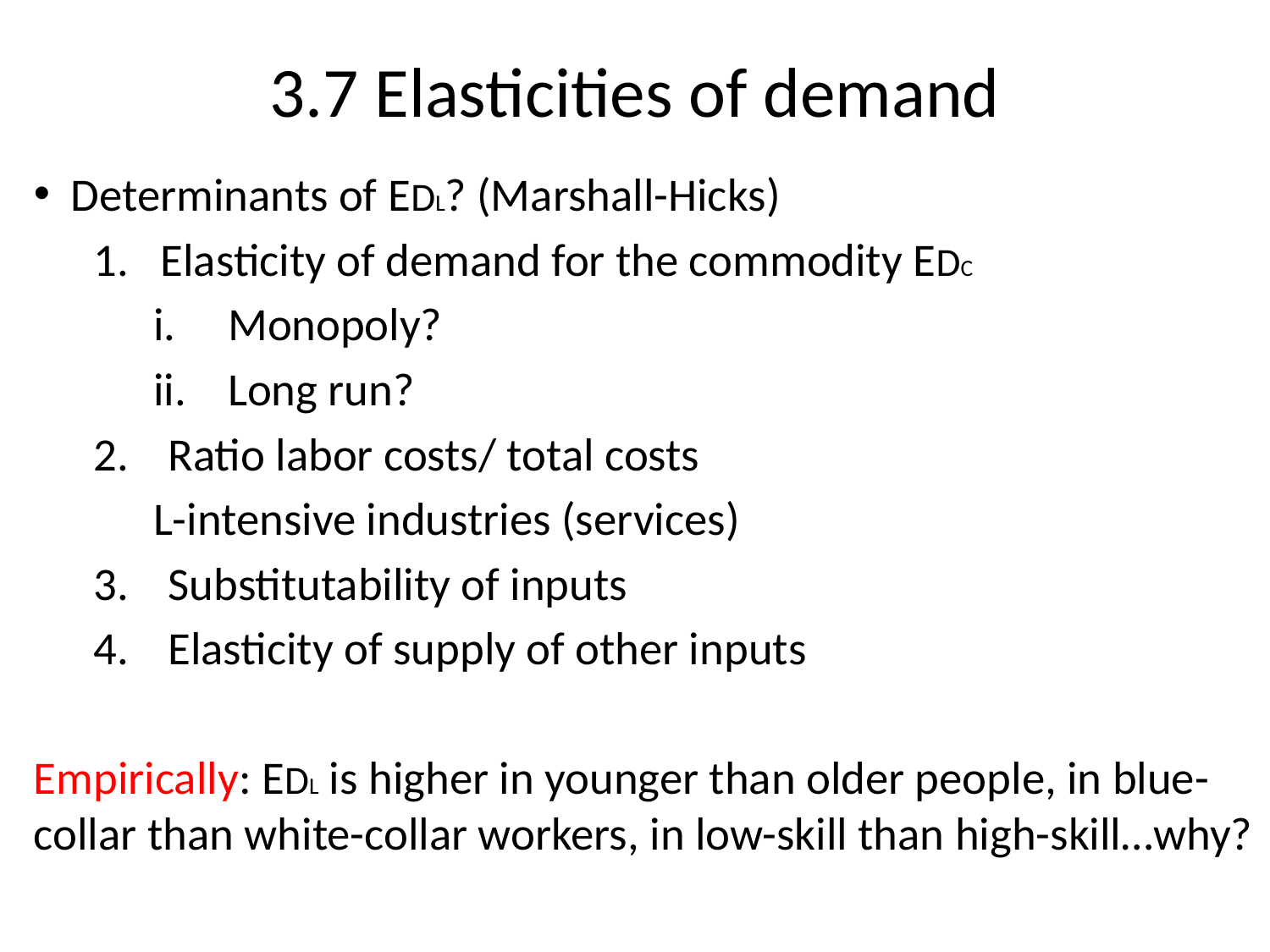

3.7 Elasticities of demand
Determinants of EDL? (Marshall-Hicks)
Elasticity of demand for the commodity EDC
Monopoly?
Long run?
Ratio labor costs/ total costs
L-intensive industries (services)
Substitutability of inputs
Elasticity of supply of other inputs

Empirically: EDL is higher in younger than older people, in blue-collar than white-collar workers, in low-skill than high-skill…why?